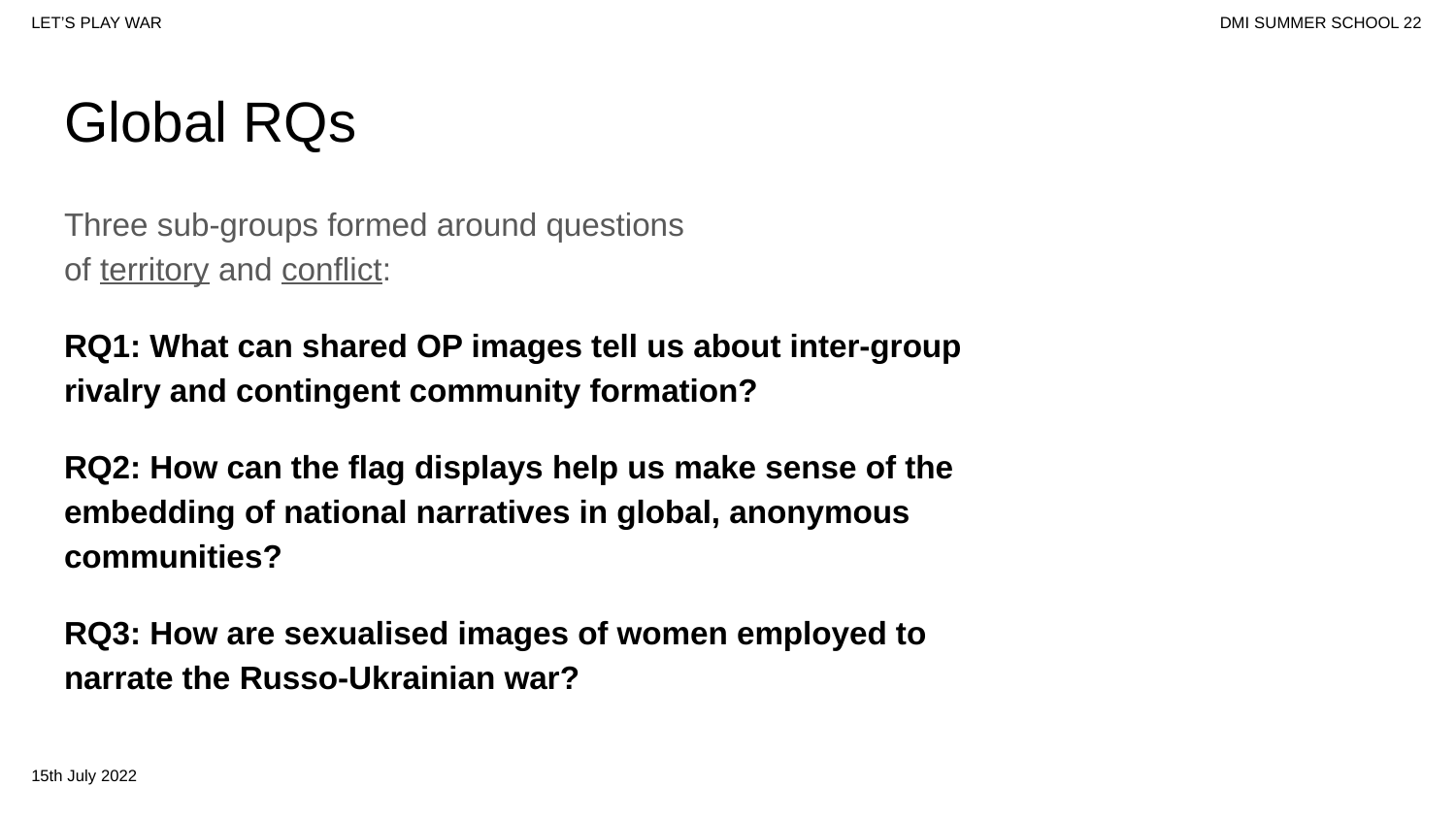

# Global RQs
Three sub-groups formed around questions
of territory and conflict:
RQ1: What can shared OP images tell us about inter-group rivalry and contingent community formation?
RQ2: How can the flag displays help us make sense of the embedding of national narratives in global, anonymous communities?
RQ3: How are sexualised images of women employed to narrate the Russo-Ukrainian war?